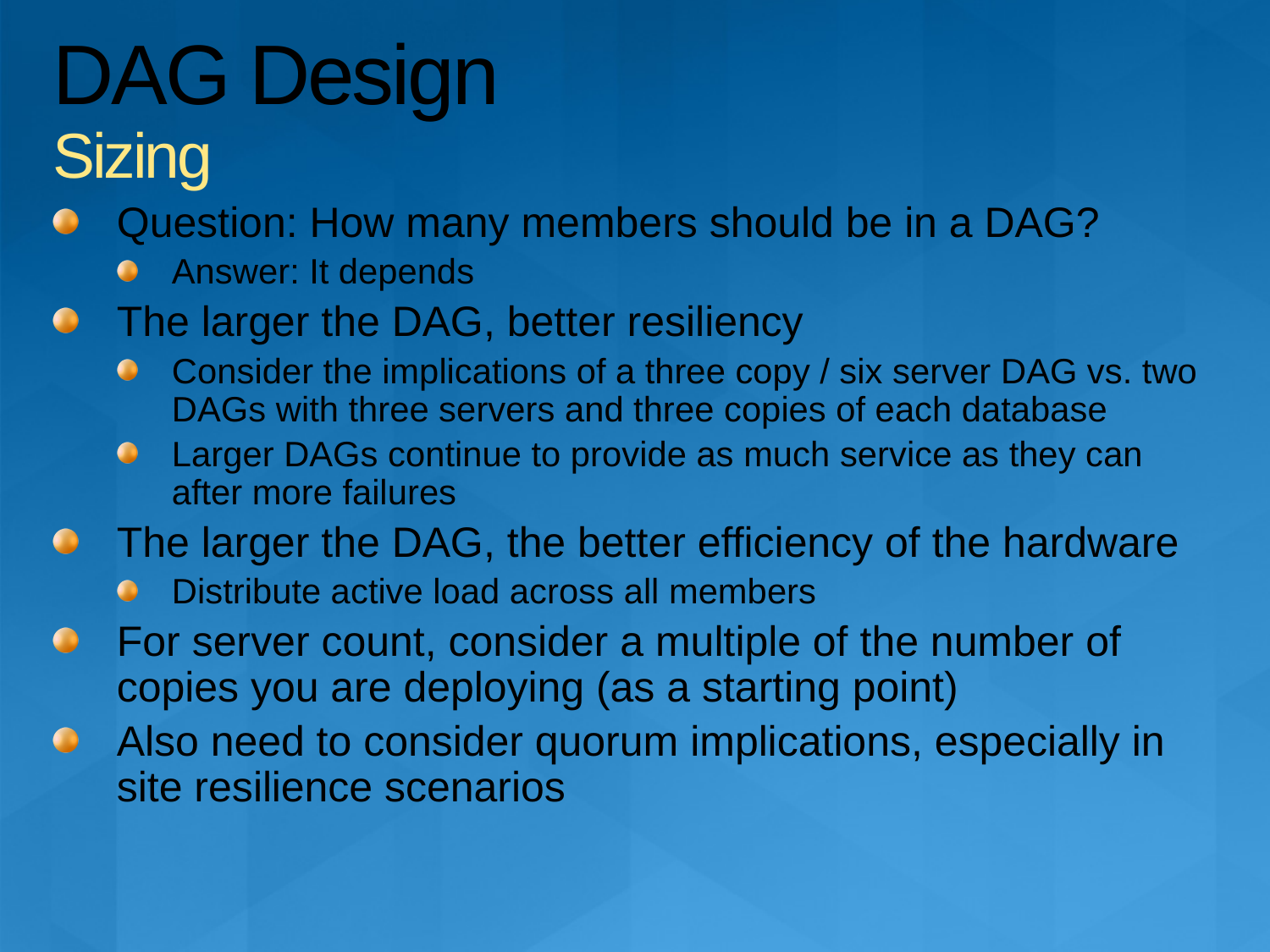

# DAG Design Sizing
Question: How many members should be in a DAG?
Answer: It depends
The larger the DAG, better resiliency
Consider the implications of a three copy / six server DAG vs. two DAGs with three servers and three copies of each database
Larger DAGs continue to provide as much service as they can after more failures
The larger the DAG, the better efficiency of the hardware
Distribute active load across all members
For server count, consider a multiple of the number of copies you are deploying (as a starting point)
Also need to consider quorum implications, especially in site resilience scenarios